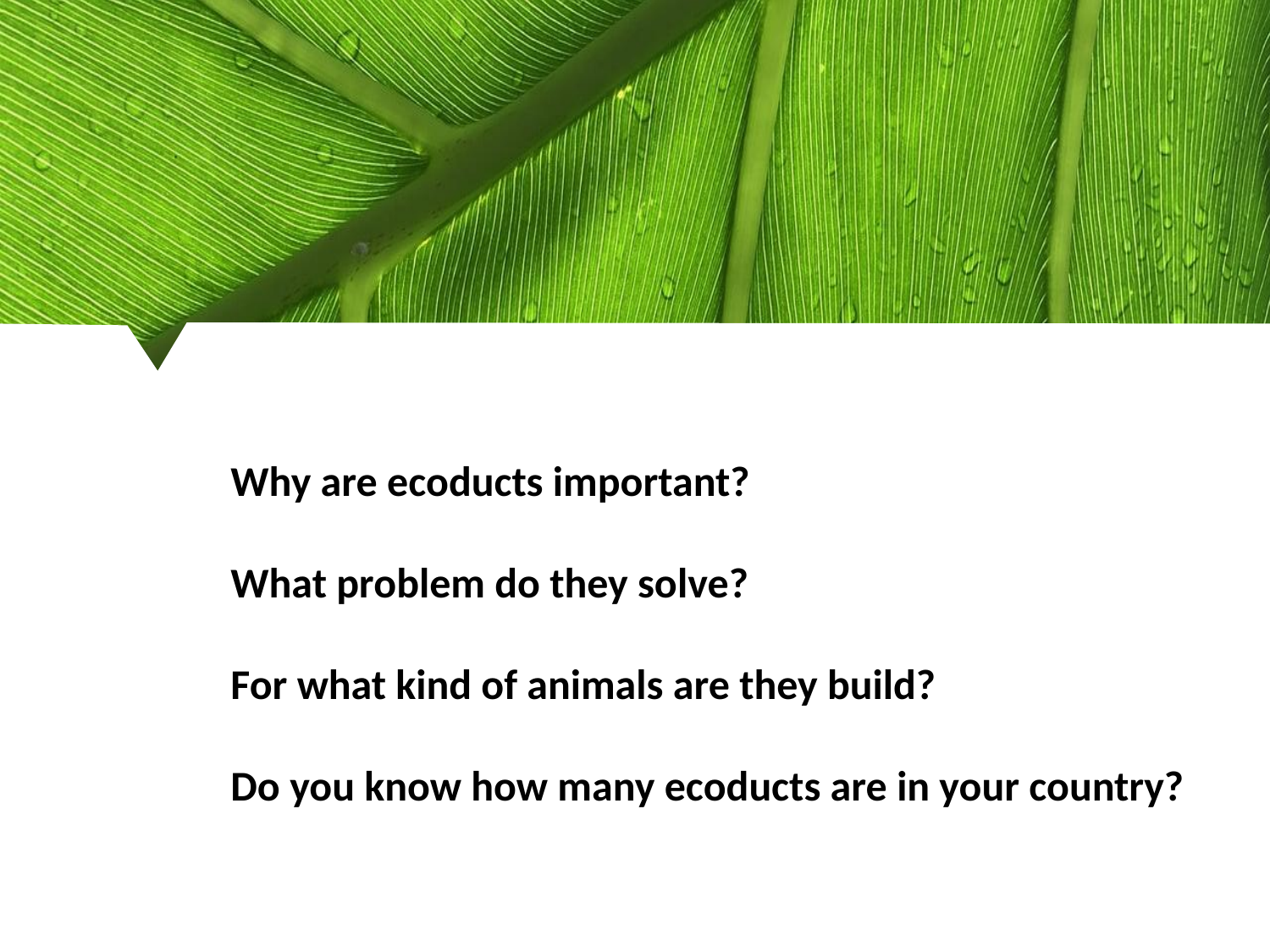

Why are ecoducts important?
What problem do they solve?
For what kind of animals are they build?
Do you know how many ecoducts are in your country?